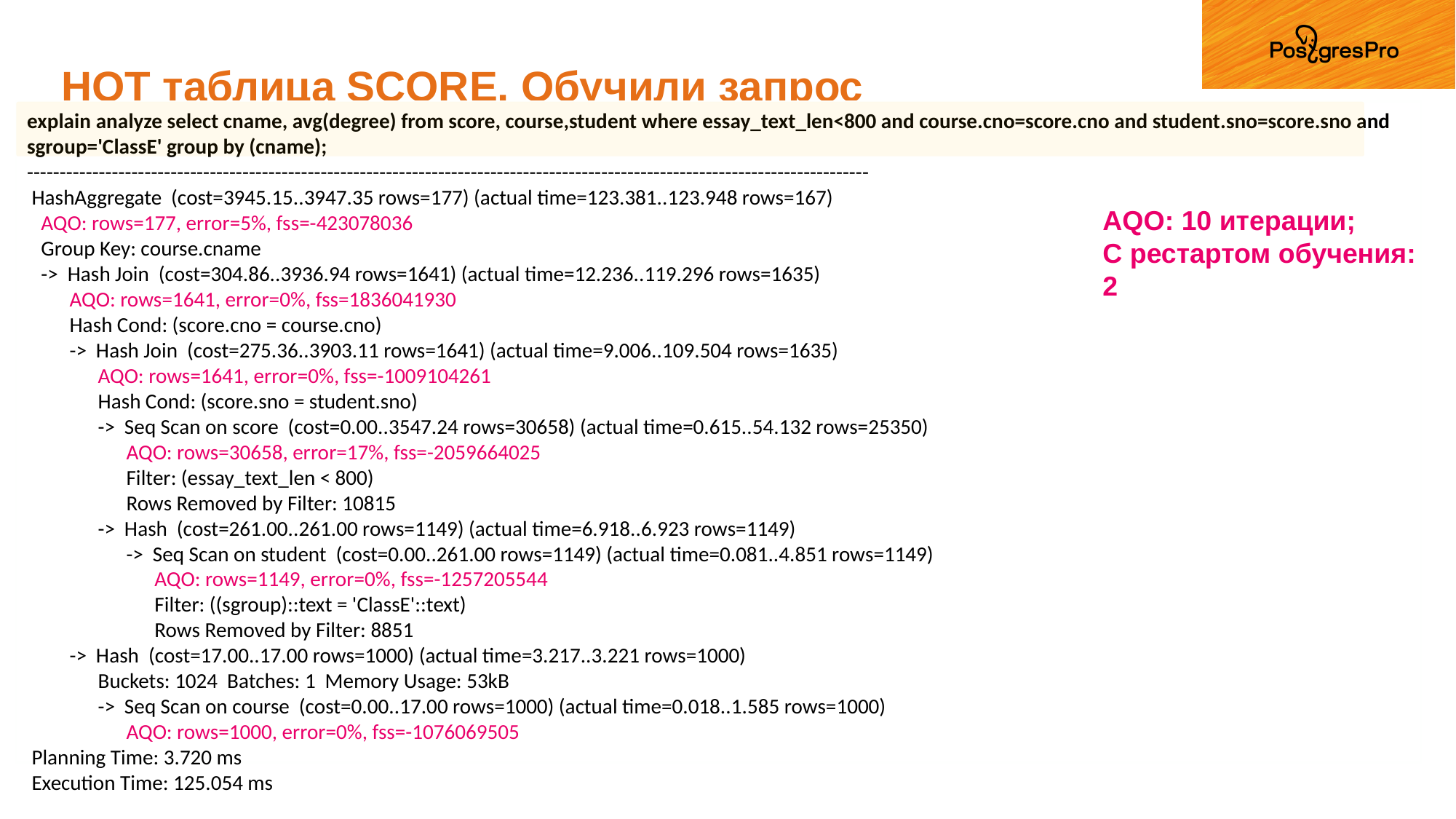

# HOT таблица SCORE. Обучили запрос

explain analyze select cname, avg(degree) from score, course,student where essay_text_len<800 and course.cno=score.cno and student.sno=score.sno and sgroup='ClassE' group by (cname);
---------------------------------------------------------------------------------------------------------------------------------
 HashAggregate  (cost=3945.15..3947.35 rows=177) (actual time=123.381..123.948 rows=167)
   AQO: rows=177, error=5%, fss=-423078036
   Group Key: course.cname
   ->  Hash Join  (cost=304.86..3936.94 rows=1641) (actual time=12.236..119.296 rows=1635)
         AQO: rows=1641, error=0%, fss=1836041930
         Hash Cond: (score.cno = course.cno)
         ->  Hash Join  (cost=275.36..3903.11 rows=1641) (actual time=9.006..109.504 rows=1635)
               AQO: rows=1641, error=0%, fss=-1009104261
               Hash Cond: (score.sno = student.sno)
               ->  Seq Scan on score  (cost=0.00..3547.24 rows=30658) (actual time=0.615..54.132 rows=25350)
                     AQO: rows=30658, error=17%, fss=-2059664025
                     Filter: (essay_text_len < 800)
                     Rows Removed by Filter: 10815
               ->  Hash  (cost=261.00..261.00 rows=1149) (actual time=6.918..6.923 rows=1149)
                     ->  Seq Scan on student  (cost=0.00..261.00 rows=1149) (actual time=0.081..4.851 rows=1149)
                           AQO: rows=1149, error=0%, fss=-1257205544
                           Filter: ((sgroup)::text = 'ClassE'::text)
                           Rows Removed by Filter: 8851
         ->  Hash  (cost=17.00..17.00 rows=1000) (actual time=3.217..3.221 rows=1000)
               Buckets: 1024  Batches: 1  Memory Usage: 53kB
               ->  Seq Scan on course  (cost=0.00..17.00 rows=1000) (actual time=0.018..1.585 rows=1000)
                     AQO: rows=1000, error=0%, fss=-1076069505
 Planning Time: 3.720 ms
 Execution Time: 125.054 ms

AQO: 10 итерации;
С рестартом обучения: 2

37